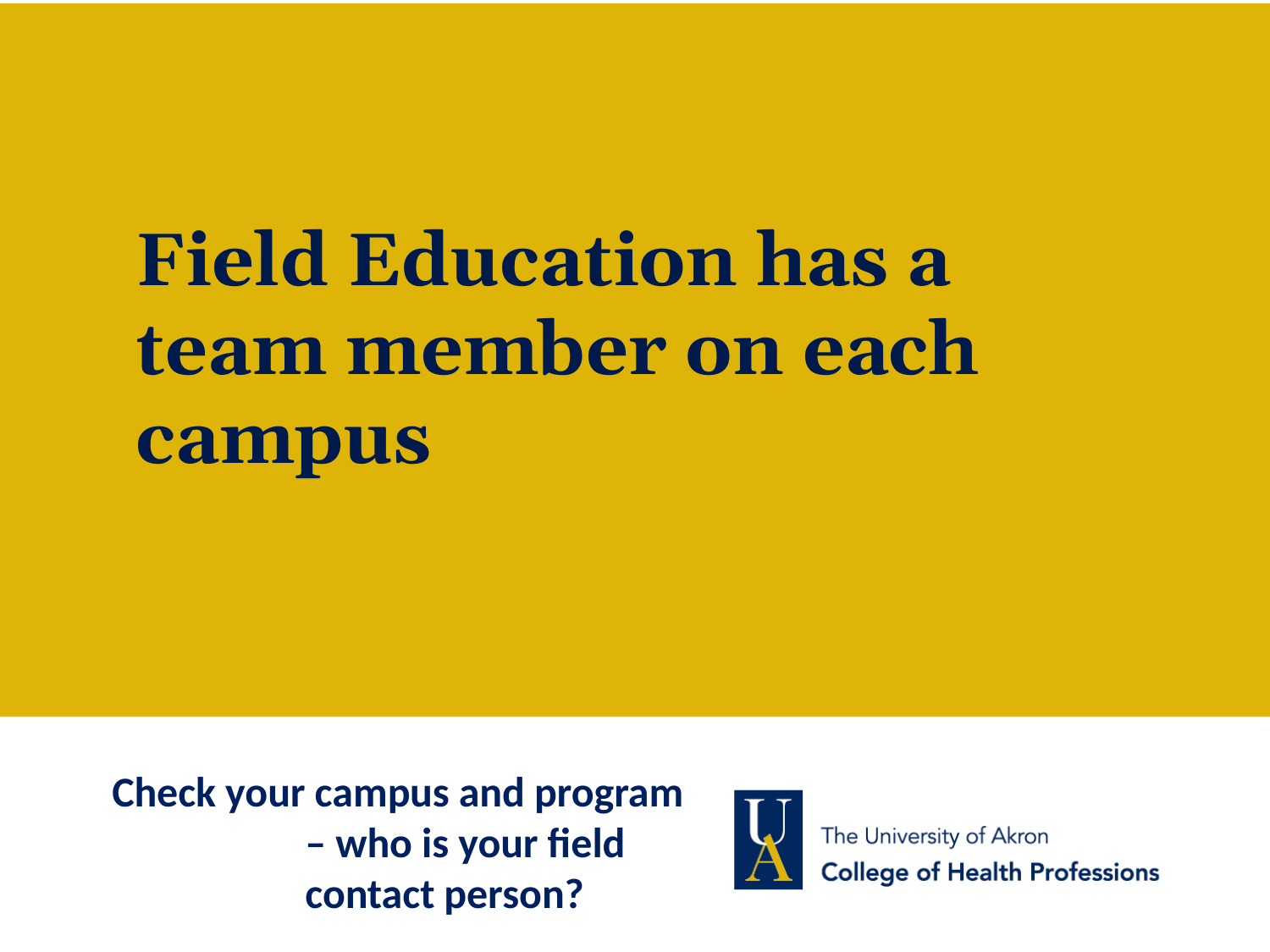

# Field Education has a team member on each campus
Check your campus and program – who is your field contact person?